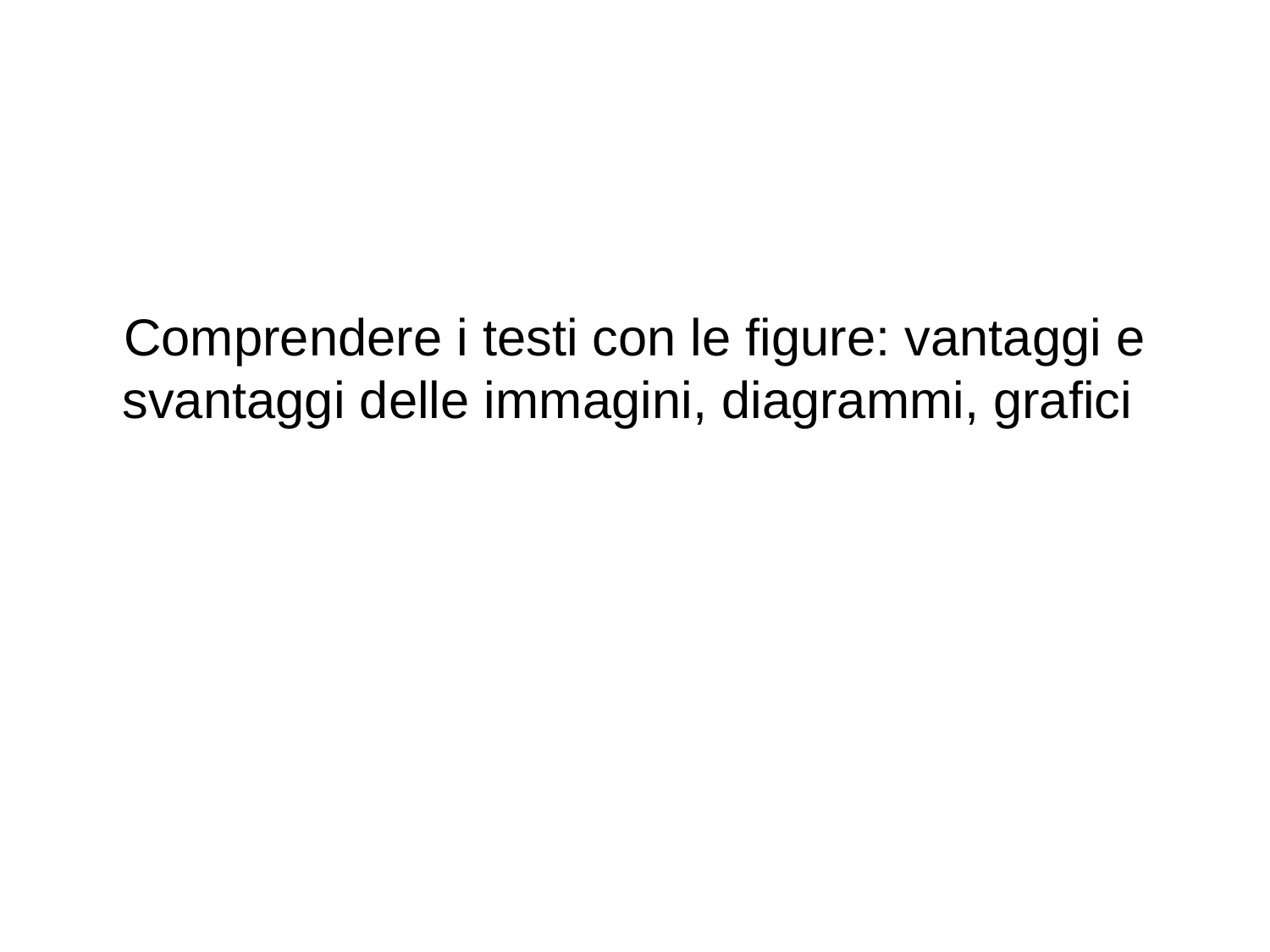

# Comprendere i testi con le figure: vantaggi e svantaggi delle immagini, diagrammi, grafici